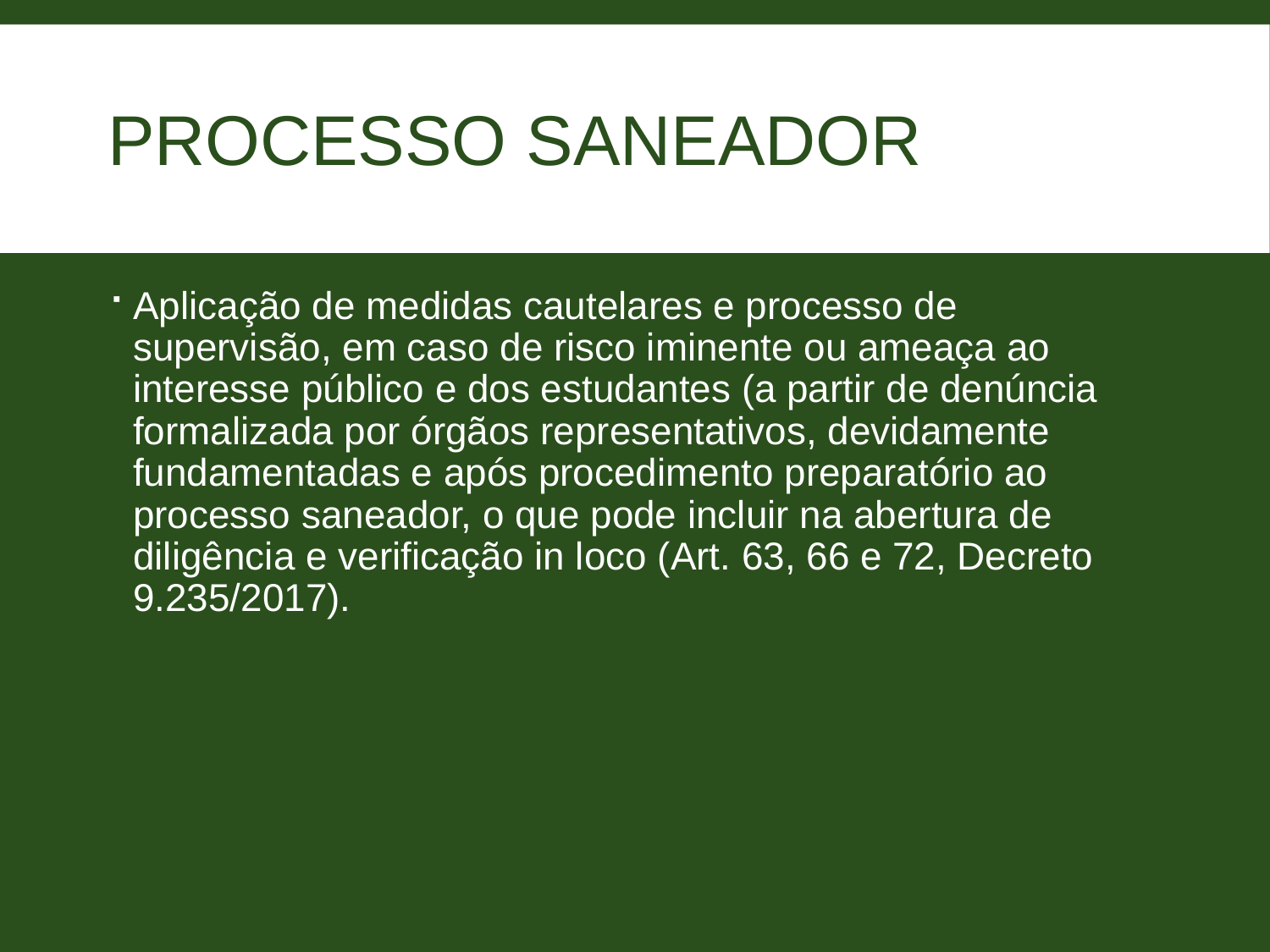

# Processo Saneador
Aplicação de medidas cautelares e processo de supervisão, em caso de risco iminente ou ameaça ao interesse público e dos estudantes (a partir de denúncia formalizada por órgãos representativos, devidamente fundamentadas e após procedimento preparatório ao processo saneador, o que pode incluir na abertura de diligência e verificação in loco (Art. 63, 66 e 72, Decreto 9.235/2017).